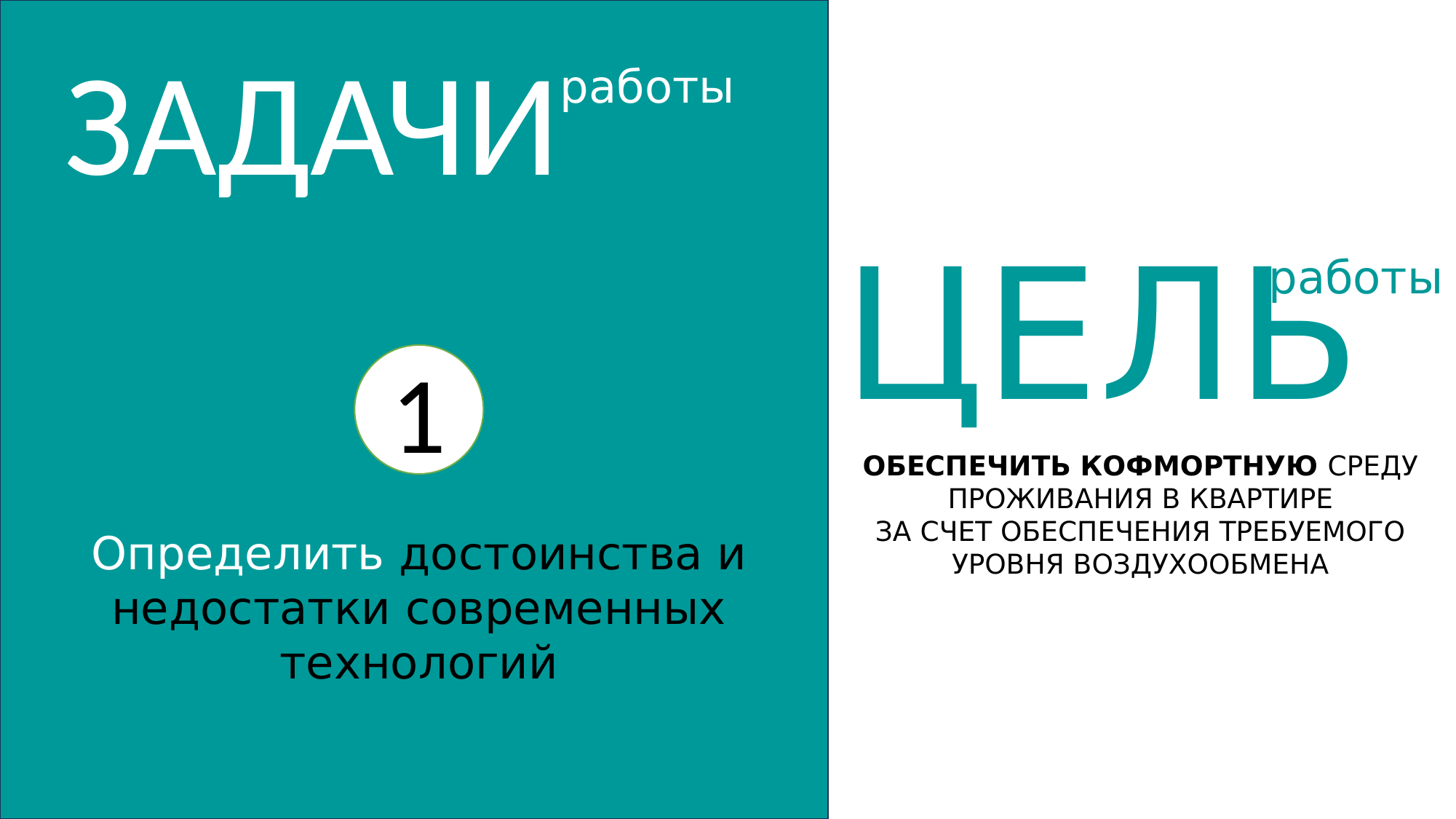

ЗАДАЧИ
работы
ЦЕЛЬ
работы
2
1
ОБЕСПЕЧИТЬ КОФМОРТНУЮ СРЕДУ ПРОЖИВАНИЯ В КВАРТИРЕ
ЗА СЧЕТ ОБЕСПЕЧЕНИЯ ТРЕБУЕМОГО УРОВНЯ ВОЗДУХООБМЕНА
Рассчитать оптимальные условия для создания микроклимата
Определить достоинства и недостатки современных технологий